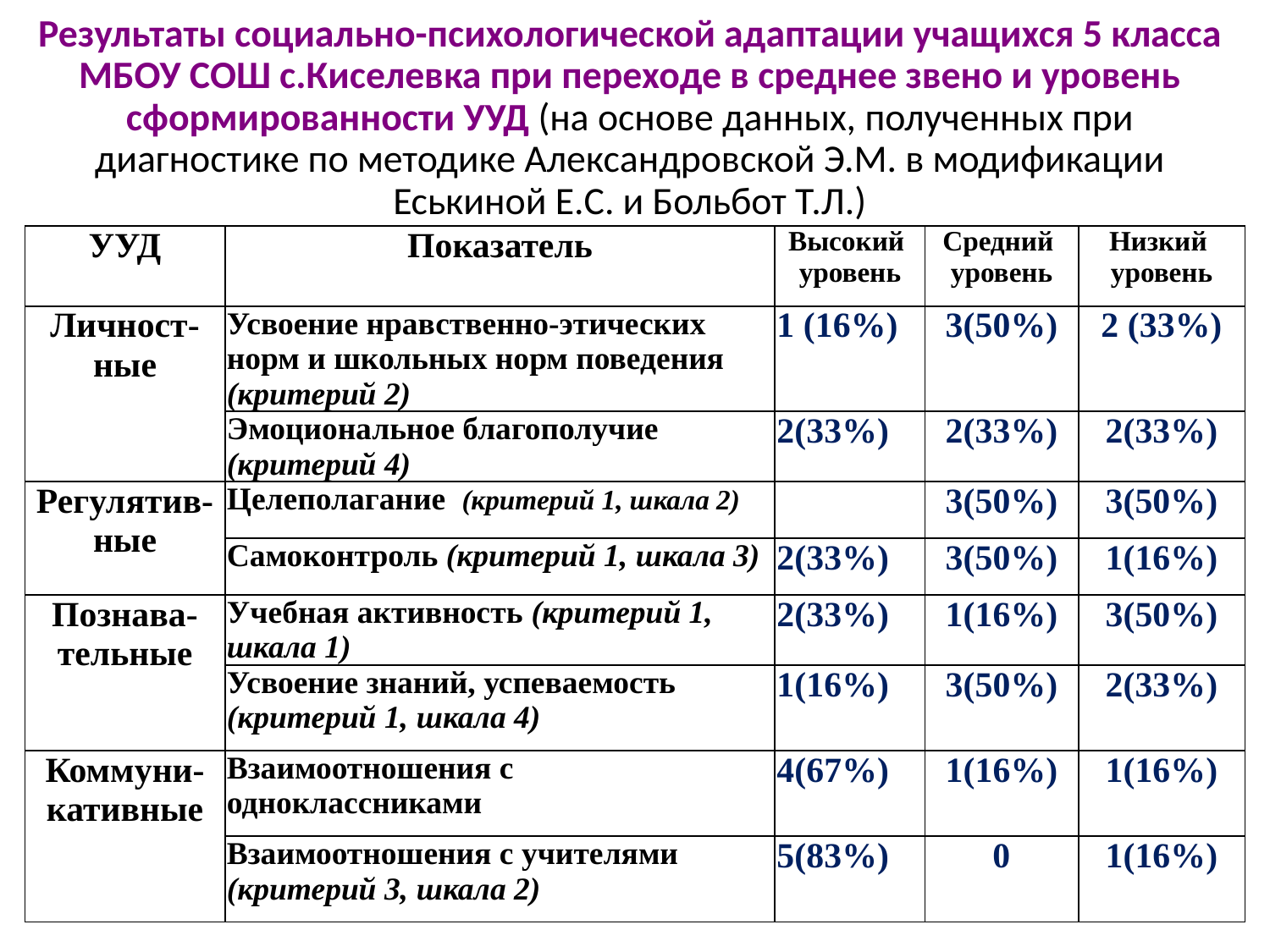

# Результаты социально-психологической адаптации учащихся 5 класса МБОУ СОШ с.Киселевка при переходе в среднее звено и уровень сформированности УУД (на основе данных, полученных при диагностике по методике Александровской Э.М. в модификации Еськиной Е.С. и Больбот Т.Л.)
| УУД | Показатель | Высокий уровень | Средний уровень | Низкий уровень |
| --- | --- | --- | --- | --- |
| Личност-ные | Усвоение нравственно-этических норм и школьных норм поведения (критерий 2) | 1 (16%) | 3(50%) | 2 (33%) |
|  | Эмоциональное благополучие (критерий 4) | 2(33%) | 2(33%) | 2(33%) |
| Регулятив-ные | Целеполагание (критерий 1, шкала 2) |  | 3(50%) | 3(50%) |
|  | Самоконтроль (критерий 1, шкала 3) | 2(33%) | 3(50%) | 1(16%) |
| Познава-тельные | Учебная активность (критерий 1, шкала 1) | 2(33%) | 1(16%) | 3(50%) |
|  | Усвоение знаний, успеваемость (критерий 1, шкала 4) | 1(16%) | 3(50%) | 2(33%) |
| Коммуни-кативные | Взаимоотношения с одноклассниками | 4(67%) | 1(16%) | 1(16%) |
|  | Взаимоотношения с учителями (критерий 3, шкала 2) | 5(83%) | 0 | 1(16%) |